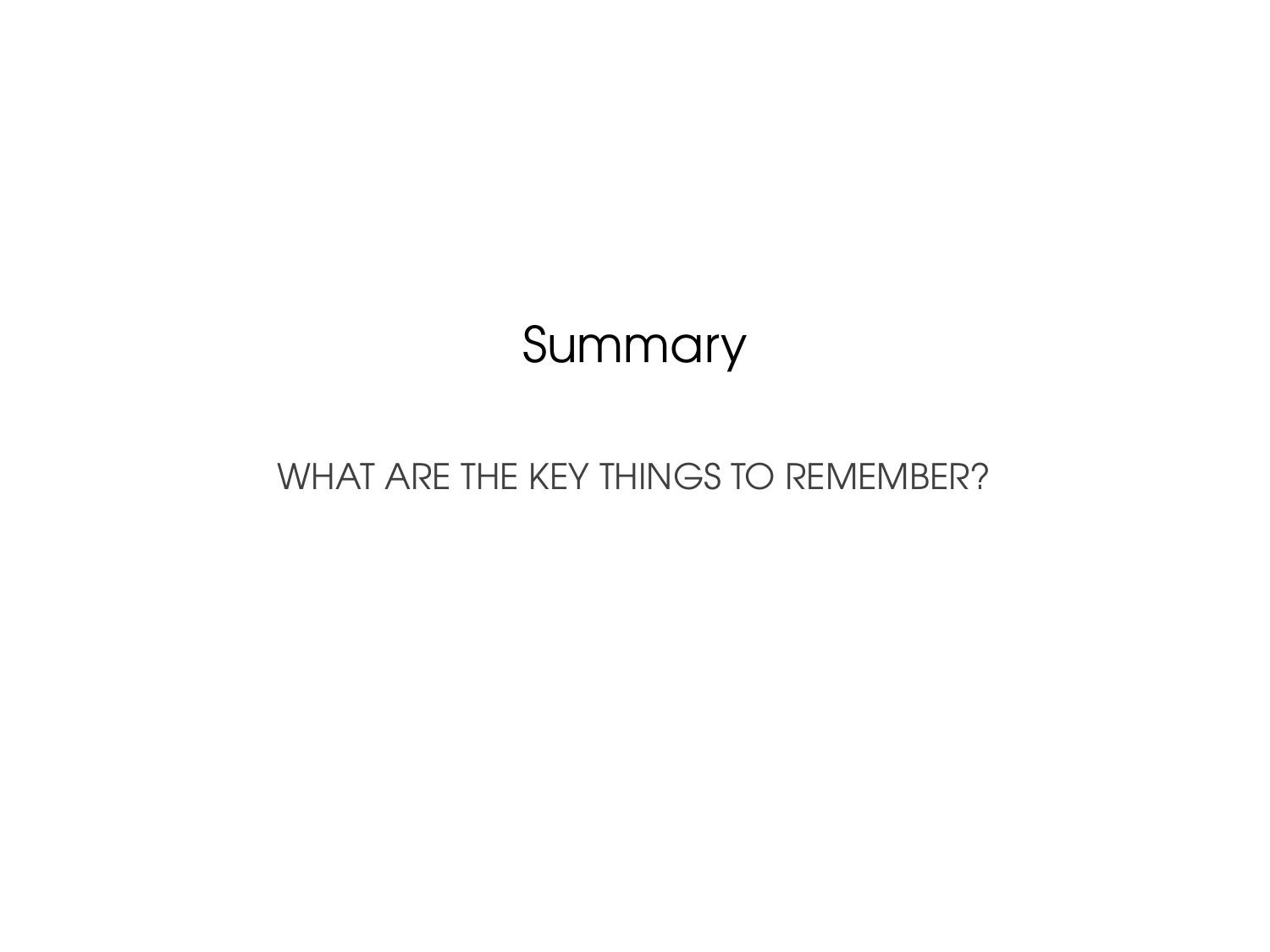

Summary

What are the key things to remember?